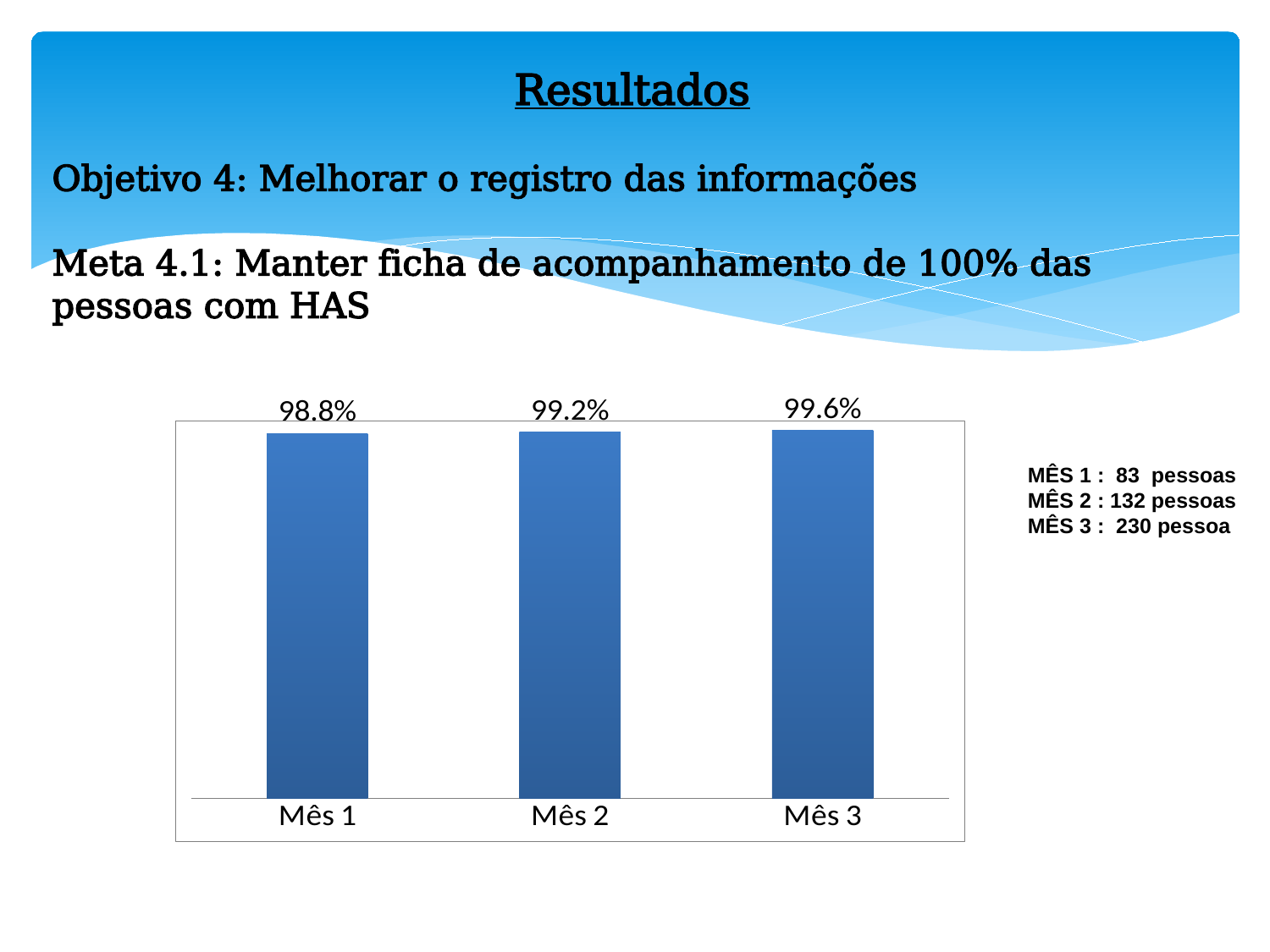

Resultados

Objetivo 4: Melhorar o registro das informações

Meta 4.1: Manter ficha de acompanhamento de 100% das pessoas com HAS

### Chart

| Category | Proporção de pessoas com hipertensão com registro adequado na ficha de acompanhamento |
|---|---|
| Mês 1 | 0.9880952380952381 |
| Mês 2 | 0.9924812030075187 |
| Mês 3 | 0.9956709956709957 |
MÊS 1 :  83  pessoas
MÊS 2 : 132 pessoas
MÊS 3 :  230 pessoa